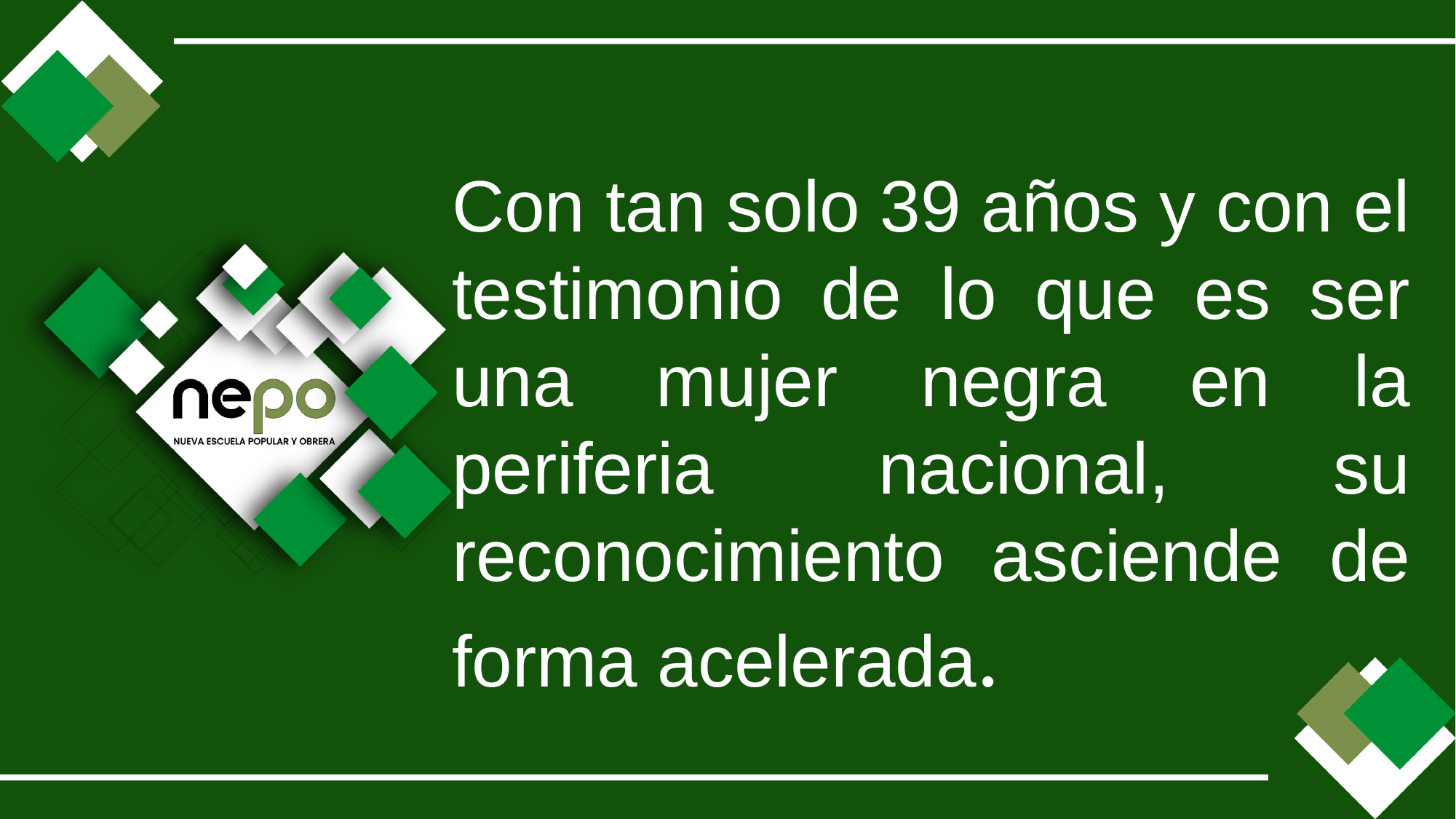

Con tan solo 39 años y con el testimonio de lo que es ser una mujer negra en la periferia nacional, su reconocimiento asciende de forma acelerada.